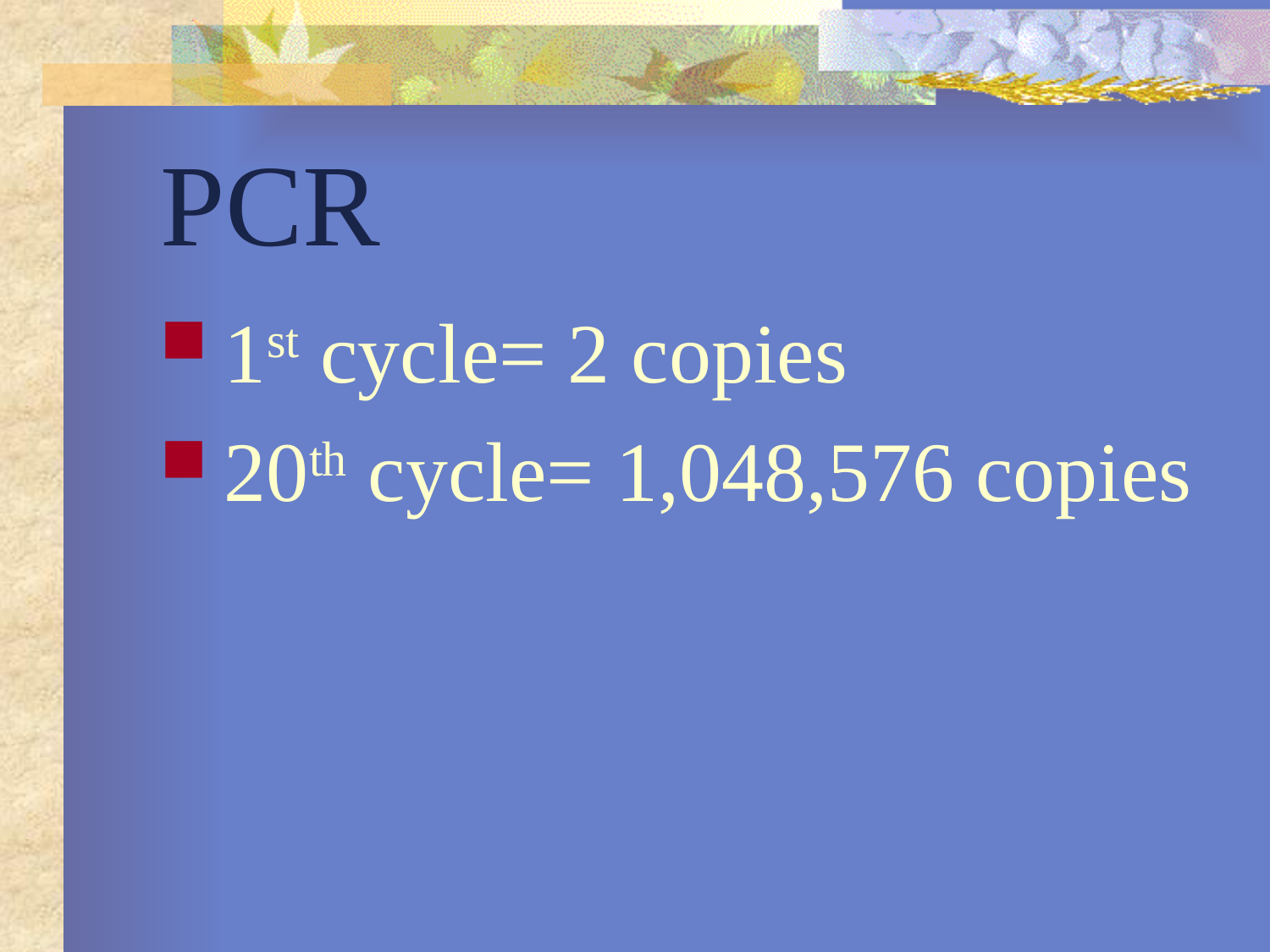

# PCR
1st cycle= 2 copies
20th cycle= 1,048,576 copies